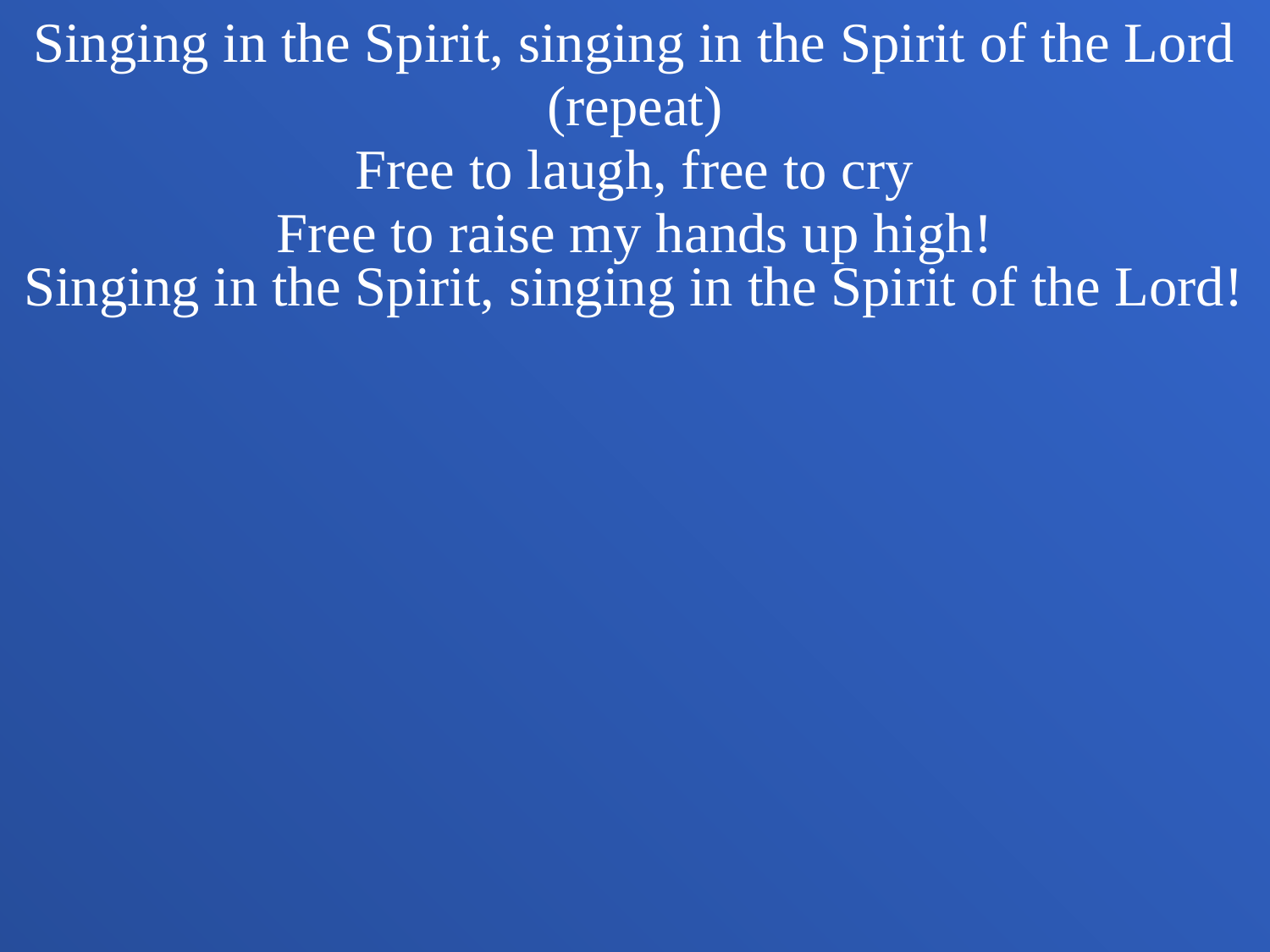

Singing in the Spirit, singing in the Spirit of the Lord
(repeat)
Free to laugh, free to cry
Free to raise my hands up high!
Singing in the Spirit, singing in the Spirit of the Lord!